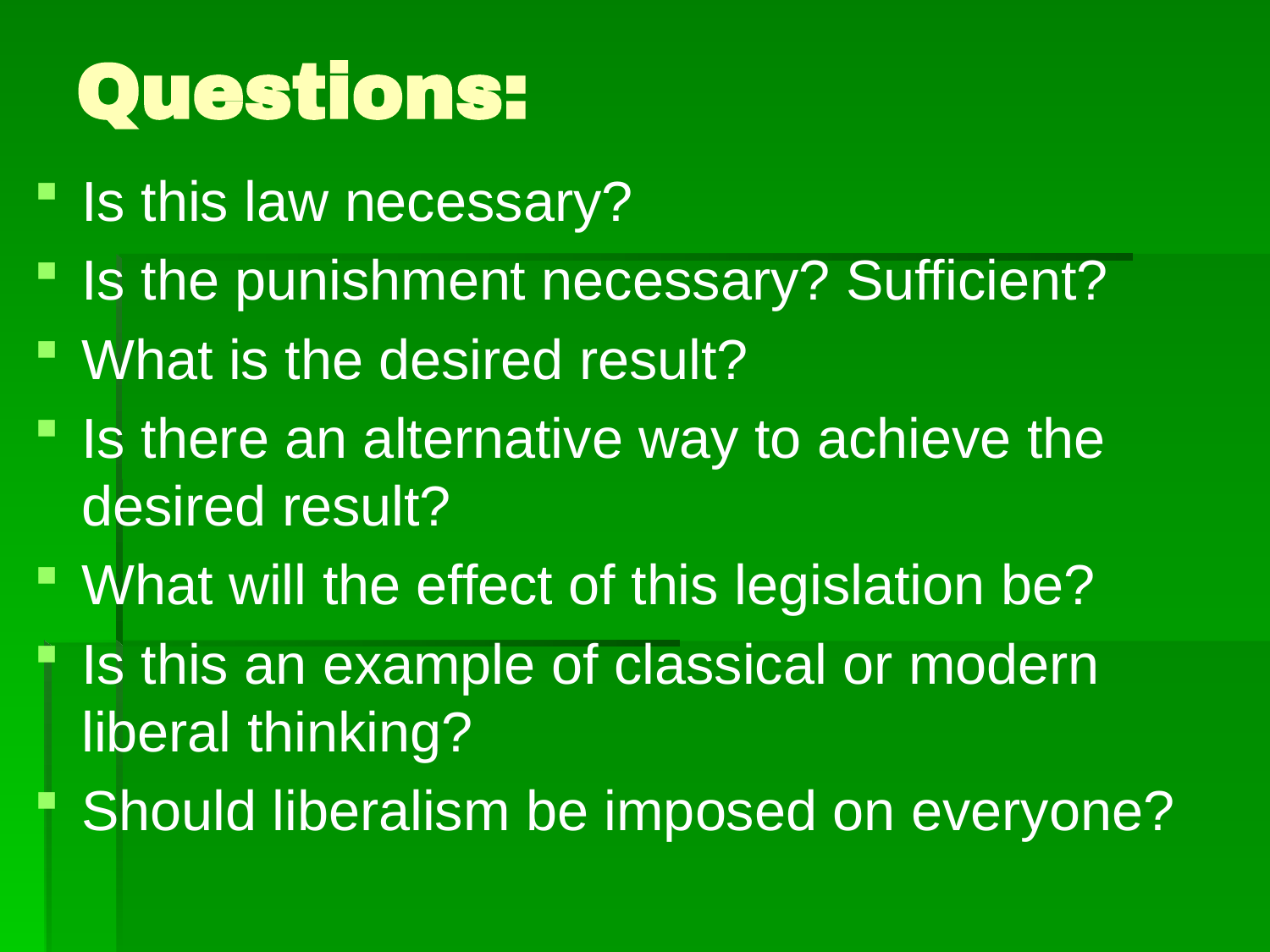

# Questions:
Is this law necessary?
Is the punishment necessary? Sufficient?
What is the desired result?
Is there an alternative way to achieve the desired result?
What will the effect of this legislation be?
Is this an example of classical or modern liberal thinking?
Should liberalism be imposed on everyone?